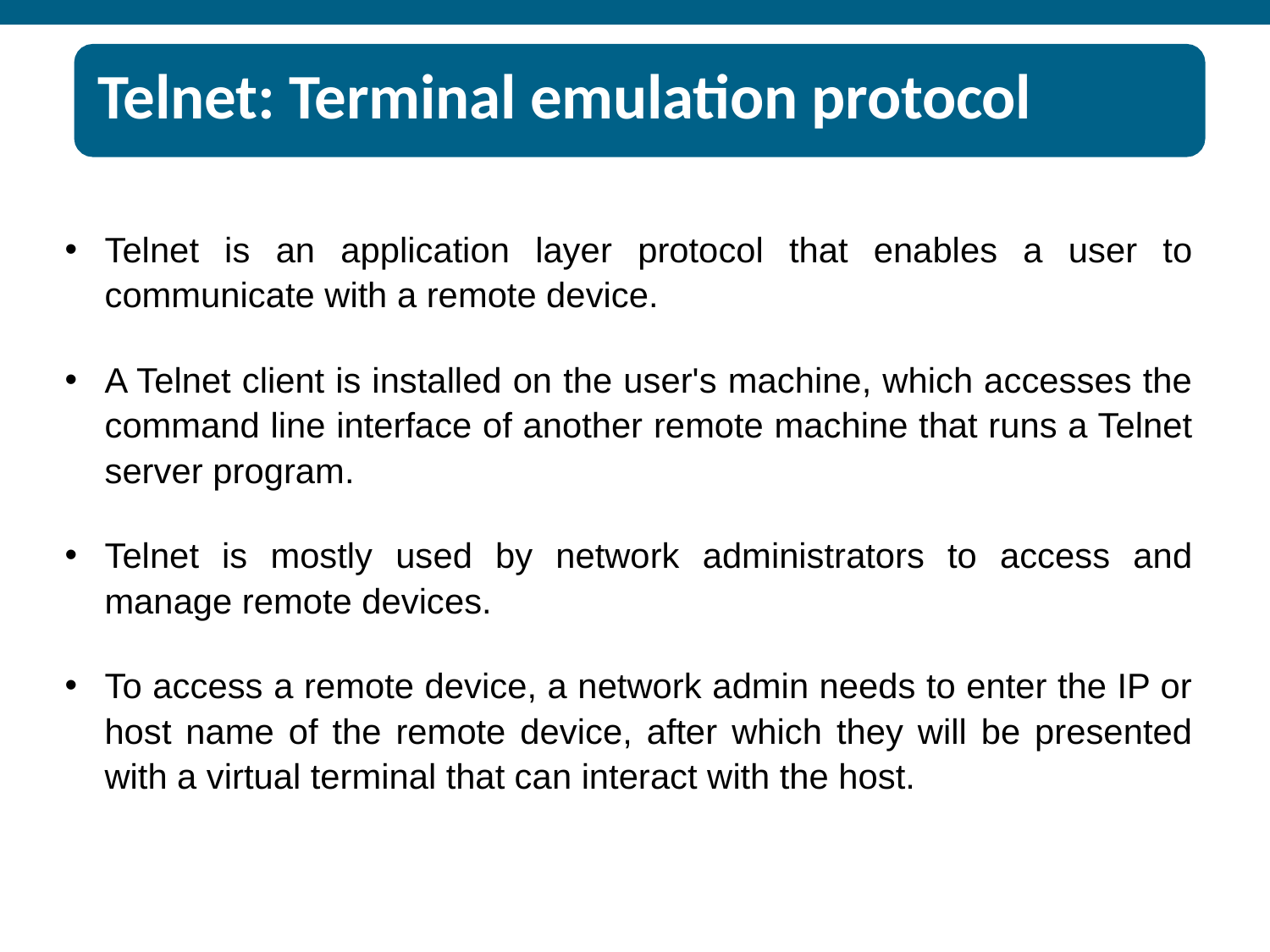

# Telnet: Terminal emulation protocol
Telnet is an application layer protocol that enables a user to communicate with a remote device.
A Telnet client is installed on the user's machine, which accesses the command line interface of another remote machine that runs a Telnet server program.
Telnet is mostly used by network administrators to access and manage remote devices.
To access a remote device, a network admin needs to enter the IP or host name of the remote device, after which they will be presented with a virtual terminal that can interact with the host.